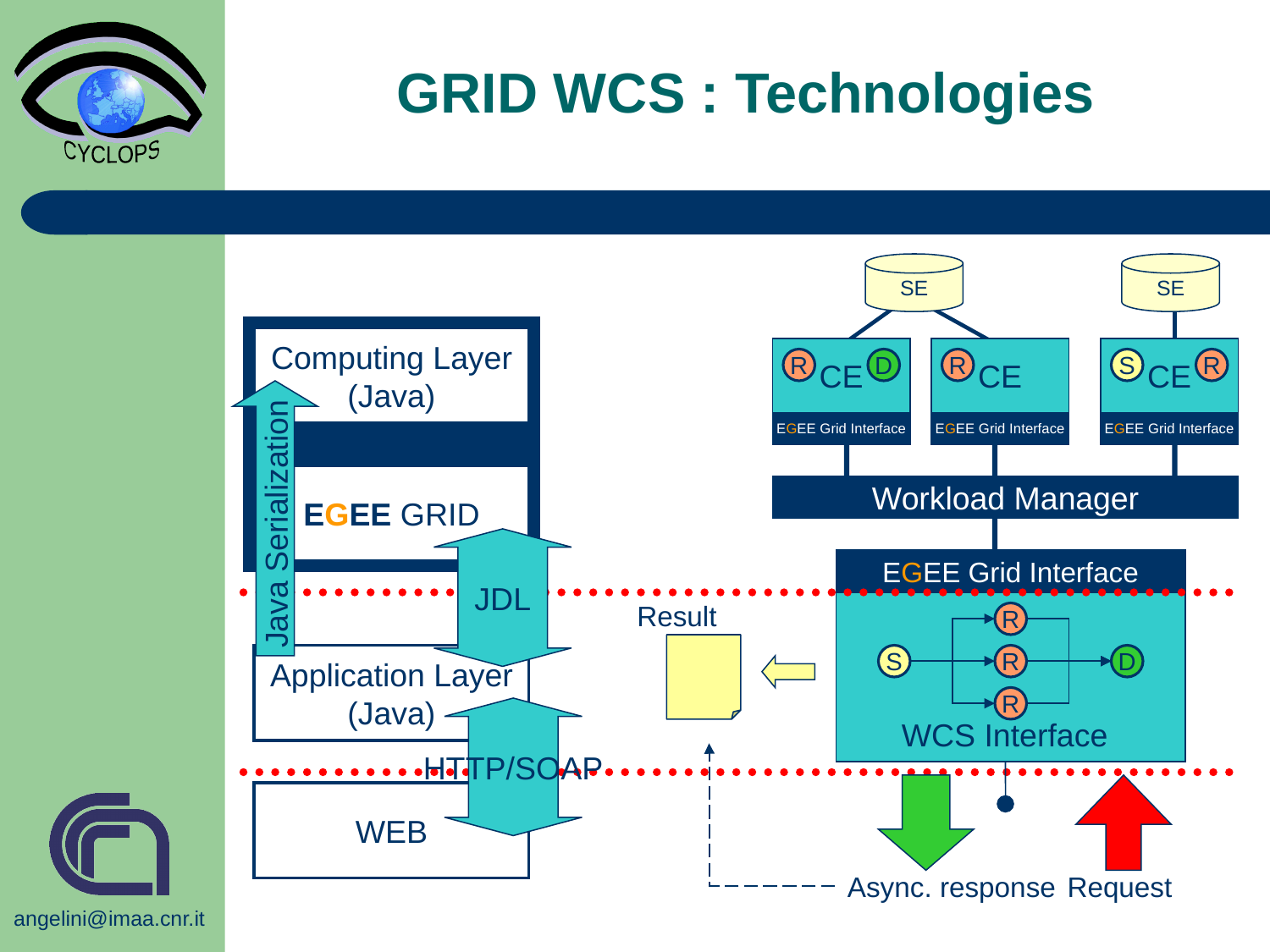

GRID WCS : Technologies
SE
SE

Computing Layer
(Java)
EGEE GRID

CE
CE
CE
R
R
R
D
S
EGEE Grid Interface
EGEE Grid Interface
EGEE Grid Interface

Java Serialization
Workload Manager

JDL
EGEE Grid Interface
Result

R
R
R
D
Application Layer
(Java)

S
HTTP/SOAP
WCS Interface

Async. response

Request
WEB